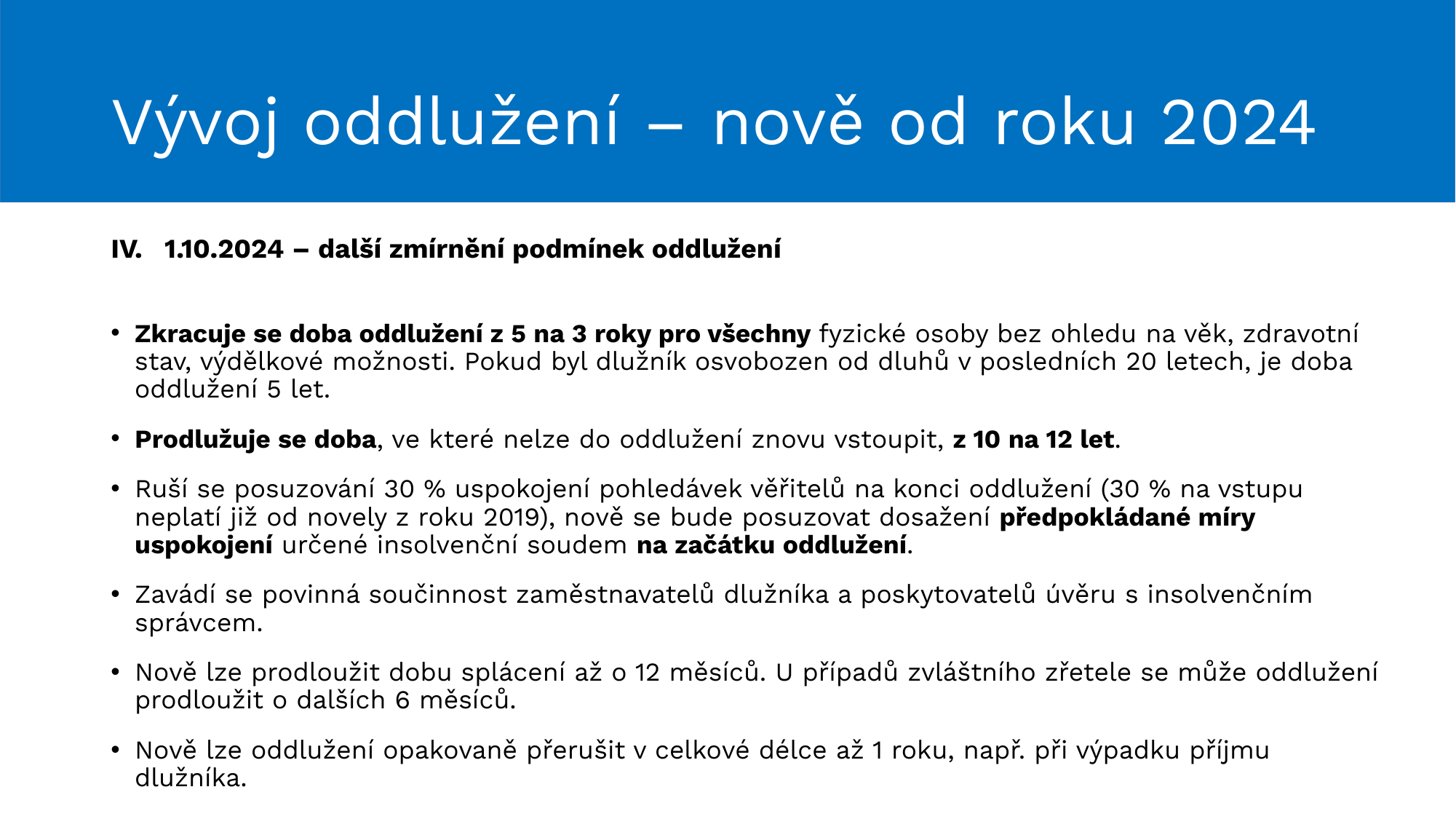

# Vývoj oddlužení – nově od roku 2024
1.10.2024 – další zmírnění podmínek oddlužení

Zkracuje se doba oddlužení z 5 na 3 roky pro všechny fyzické osoby bez ohledu na věk, zdravotní stav, výdělkové možnosti. Pokud byl dlužník osvobozen od dluhů v posledních 20 letech, je doba oddlužení 5 let.
Prodlužuje se doba, ve které nelze do oddlužení znovu vstoupit, z 10 na 12 let.
Ruší se posuzování 30 % uspokojení pohledávek věřitelů na konci oddlužení (30 % na vstupu neplatí již od novely z roku 2019), nově se bude posuzovat dosažení předpokládané míry uspokojení určené insolvenční soudem na začátku oddlužení.
Zavádí se povinná součinnost zaměstnavatelů dlužníka a poskytovatelů úvěru s insolvenčním správcem.
Nově lze prodloužit dobu splácení až o 12 měsíců. U případů zvláštního zřetele se může oddlužení prodloužit o dalších 6 měsíců.
Nově lze oddlužení opakovaně přerušit v celkové délce až 1 roku, např. při výpadku příjmu dlužníka.